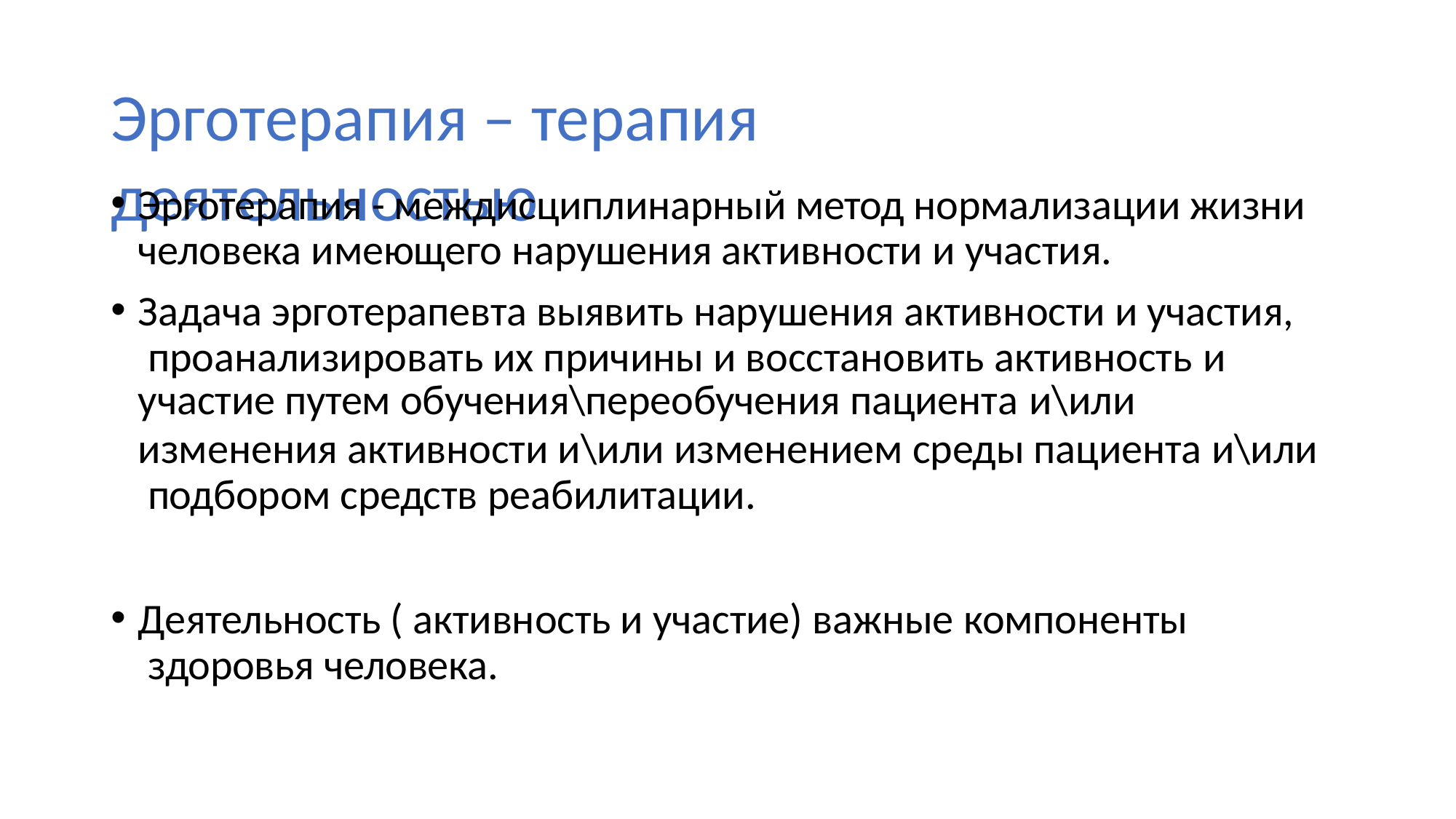

# Эрготерапия – терапия деятельностью
Эрготерапия - междисциплинарный метод нормализации жизни  человека имеющего нарушения активности и участия.
Задача эрготерапевта выявить нарушения активности и участия,  проанализировать их причины и восстановить активность и
участие путем обучения\переобучения пациента и\или
изменения активности и\или изменением среды пациента и\или  подбором средств реабилитации.

Деятельность ( активность и участие) важные компоненты  здоровья человека.